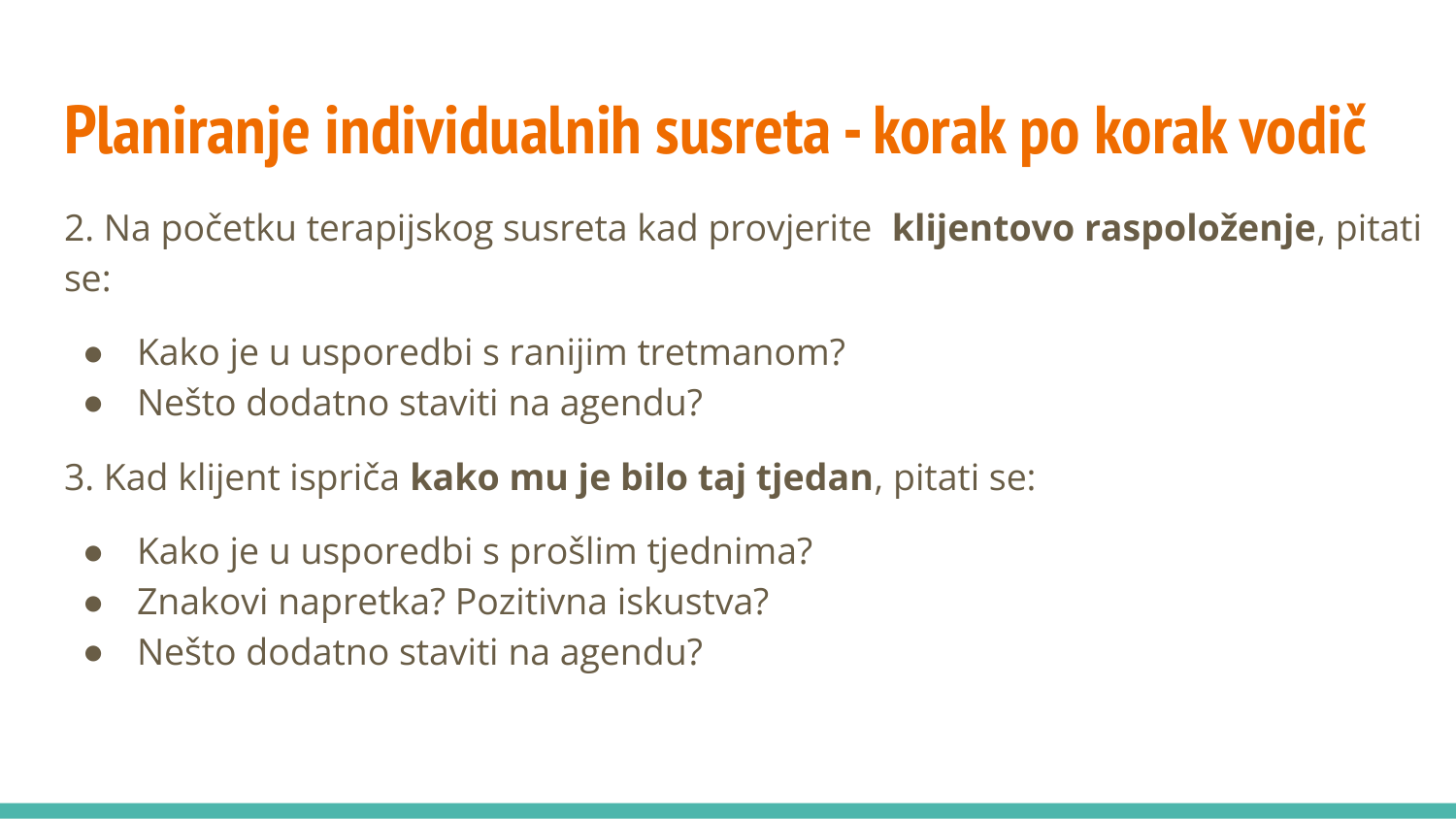

# Planiranje individualnih susreta - korak po korak vodič

2. Na početku terapijskog susreta kad provjerite  klijentovo raspoloženje, pitati se:
Kako je u usporedbi s ranijim tretmanom?
Nešto dodatno staviti na agendu?
3. Kad klijent ispriča kako mu je bilo taj tjedan, pitati se:
Kako je u usporedbi s prošlim tjednima?
Znakovi napretka? Pozitivna iskustva?
Nešto dodatno staviti na agendu?